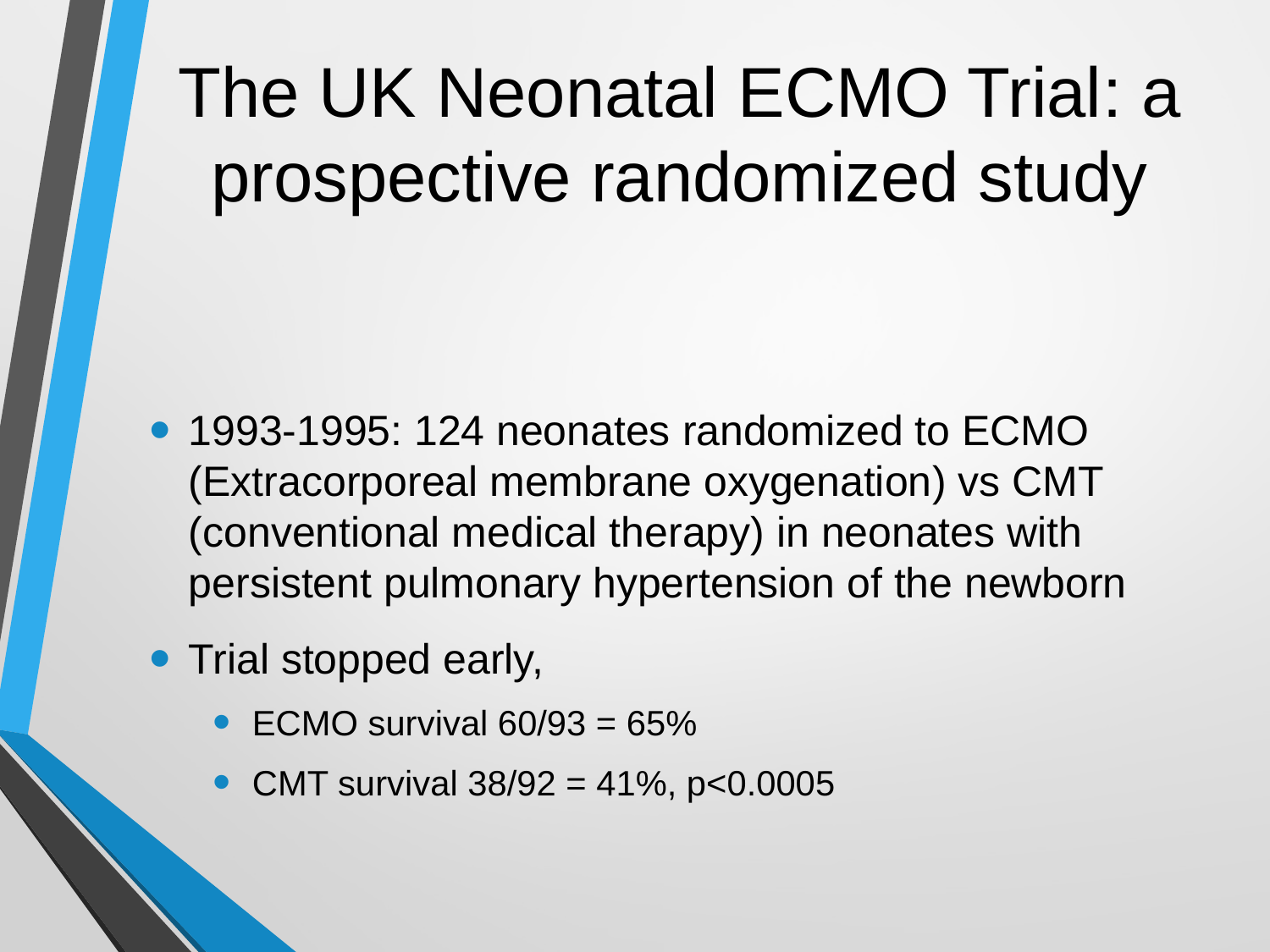

# The UK Neonatal ECMO Trial: a prospective randomized study
1993-1995: 124 neonates randomized to ECMO (Extracorporeal membrane oxygenation) vs CMT (conventional medical therapy) in neonates with persistent pulmonary hypertension of the newborn
Trial stopped early,
ECMO survival 60/93 = 65%
CMT survival 38/92 = 41%, p<0.0005
See RM 2153 and 2668 for analysis of this study